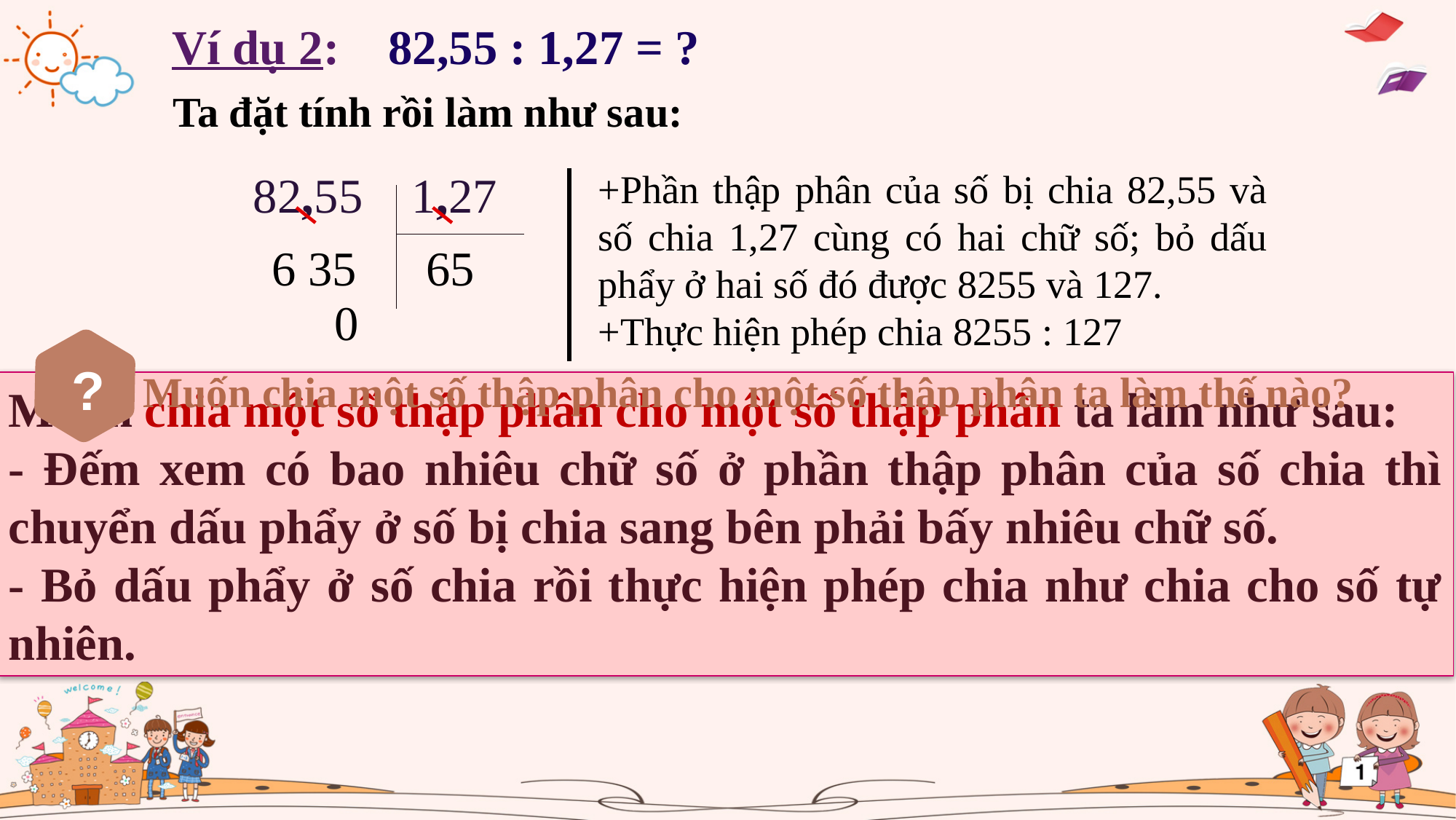

Ví dụ 2:    82,55 : 1,27 = ?
Ta đặt tính rồi làm như sau:
82,55    1,27
+Phần thập phân của số bị chia 82,55 và số chia 1,27 cùng có hai chữ số; bỏ dấu phẩy ở hai số đó được 8255 và 127.
+Thực hiện phép chia 8255 : 127
6 35
65
0

?
Muốn chia một số thập phân cho một số thập phân ta làm thế nào?
Muốn chia một số thập phân cho một số thập phân ta làm như sau:
- Đếm xem có bao nhiêu chữ số ở phần thập phân của số chia thì chuyển dấu phẩy ở số bị chia sang bên phải bấy nhiêu chữ số.
- Bỏ dấu phẩy ở số chia rồi thực hiện phép chia như chia cho số tự nhiên.